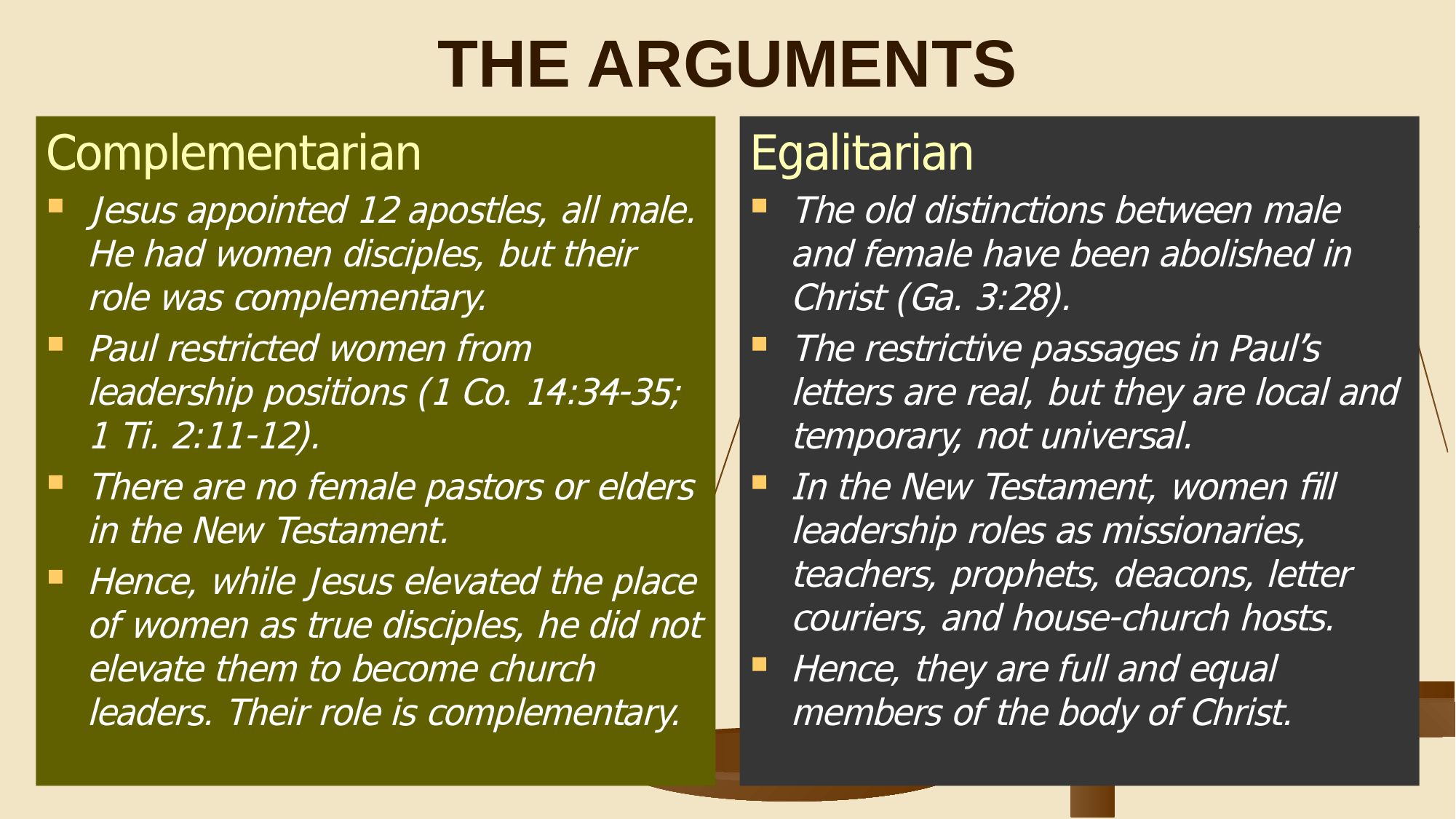

# THE ARGUMENTS
Complementarian
Jesus appointed 12 apostles, all male. He had women disciples, but their role was complementary.
Paul restricted women from leadership positions (1 Co. 14:34-35; 1 Ti. 2:11-12).
There are no female pastors or elders in the New Testament.
Hence, while Jesus elevated the place of women as true disciples, he did not elevate them to become church leaders. Their role is complementary.

Egalitarian
The old distinctions between male and female have been abolished in Christ (Ga. 3:28).
The restrictive passages in Paul’s letters are real, but they are local and temporary, not universal.
In the New Testament, women fill leadership roles as missionaries, teachers, prophets, deacons, letter couriers, and house-church hosts.
Hence, they are full and equal members of the body of Christ.
222